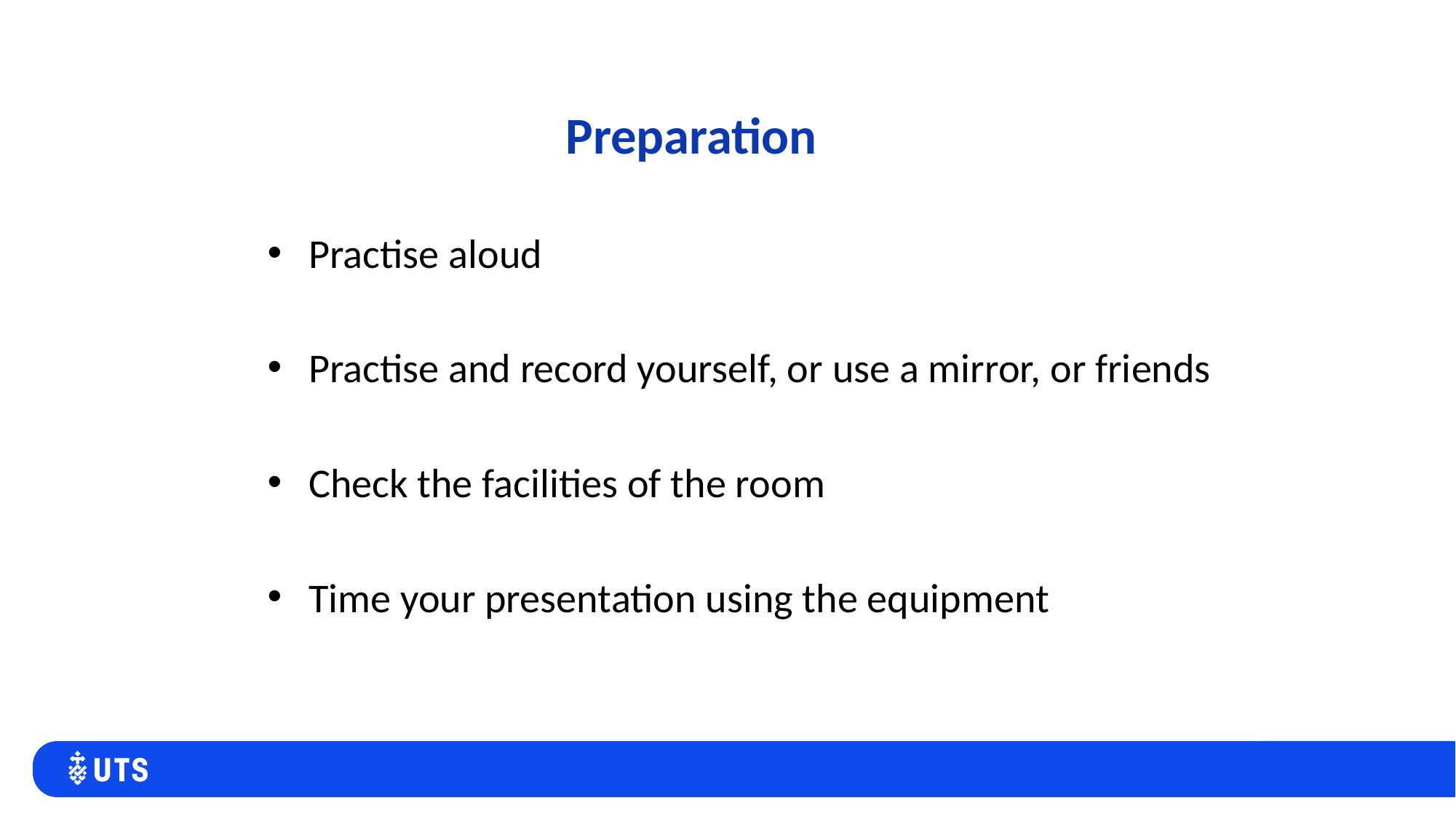

# Preparation
Practise aloud

Practise and record yourself, or use a mirror, or friends

Check the facilities of the room

Time your presentation using the equipment